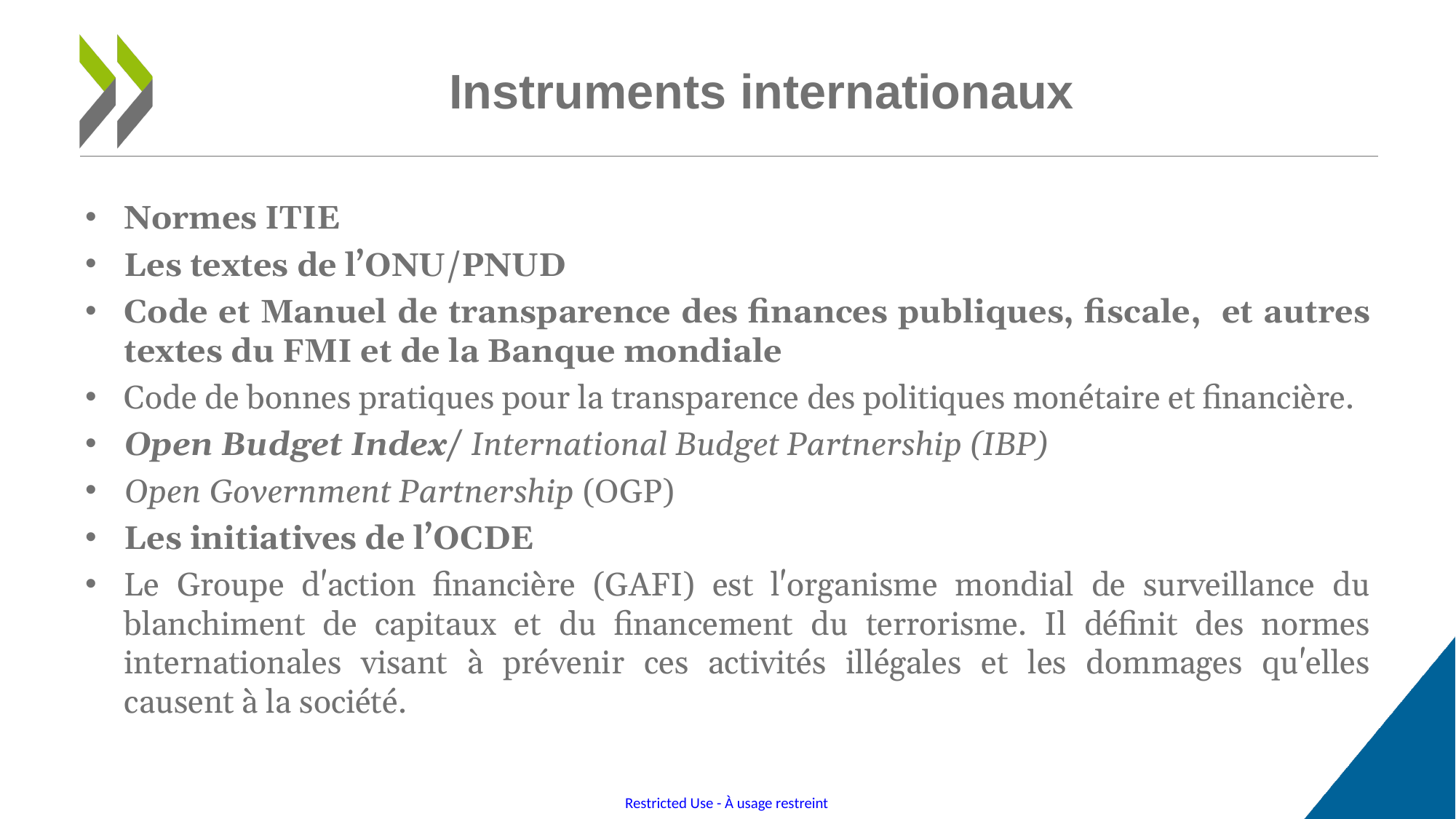

# Instruments internationaux
Normes ITIE
Les textes de l’ONU/PNUD
Code et Manuel de transparence des finances publiques, fiscale,  et autres textes du FMI et de la Banque mondiale
Code de bonnes pratiques pour la transparence des politiques monétaire et financière.
Open Budget Index/ International Budget Partnership (IBP)
Open Government Partnership (OGP)
Les initiatives de l’OCDE
Le Groupe d'action financière (GAFI) est l'organisme mondial de surveillance du blanchiment de capitaux et du financement du terrorisme. Il définit des normes internationales visant à prévenir ces activités illégales et les dommages qu'elles causent à la société.